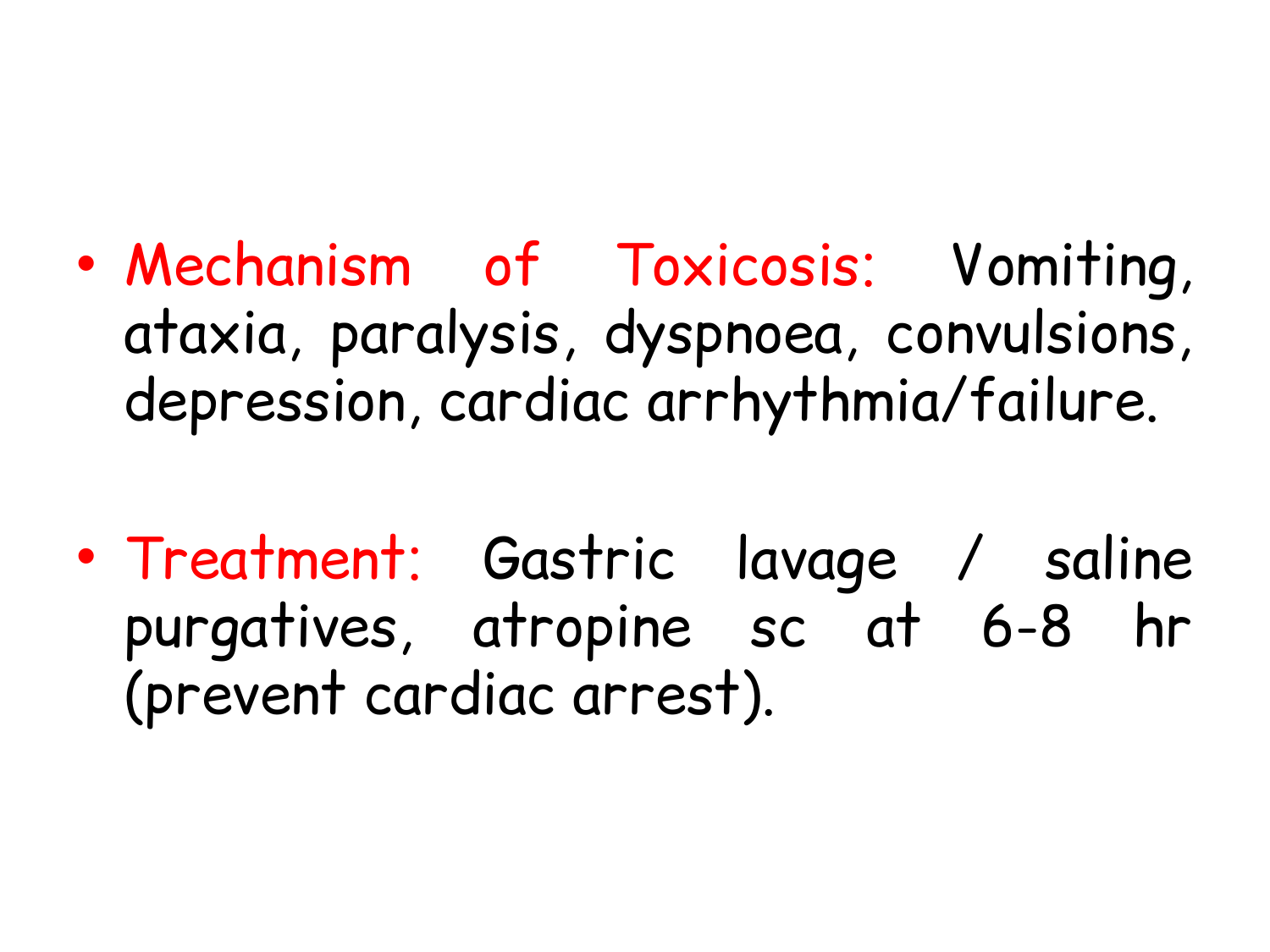

Mechanism of Toxicosis: Vomiting, ataxia, paralysis, dyspnoea, convulsions, depression, cardiac arrhythmia/failure.

Treatment: Gastric lavage / saline purgatives, atropine sc at 6-8 hr (prevent cardiac arrest).